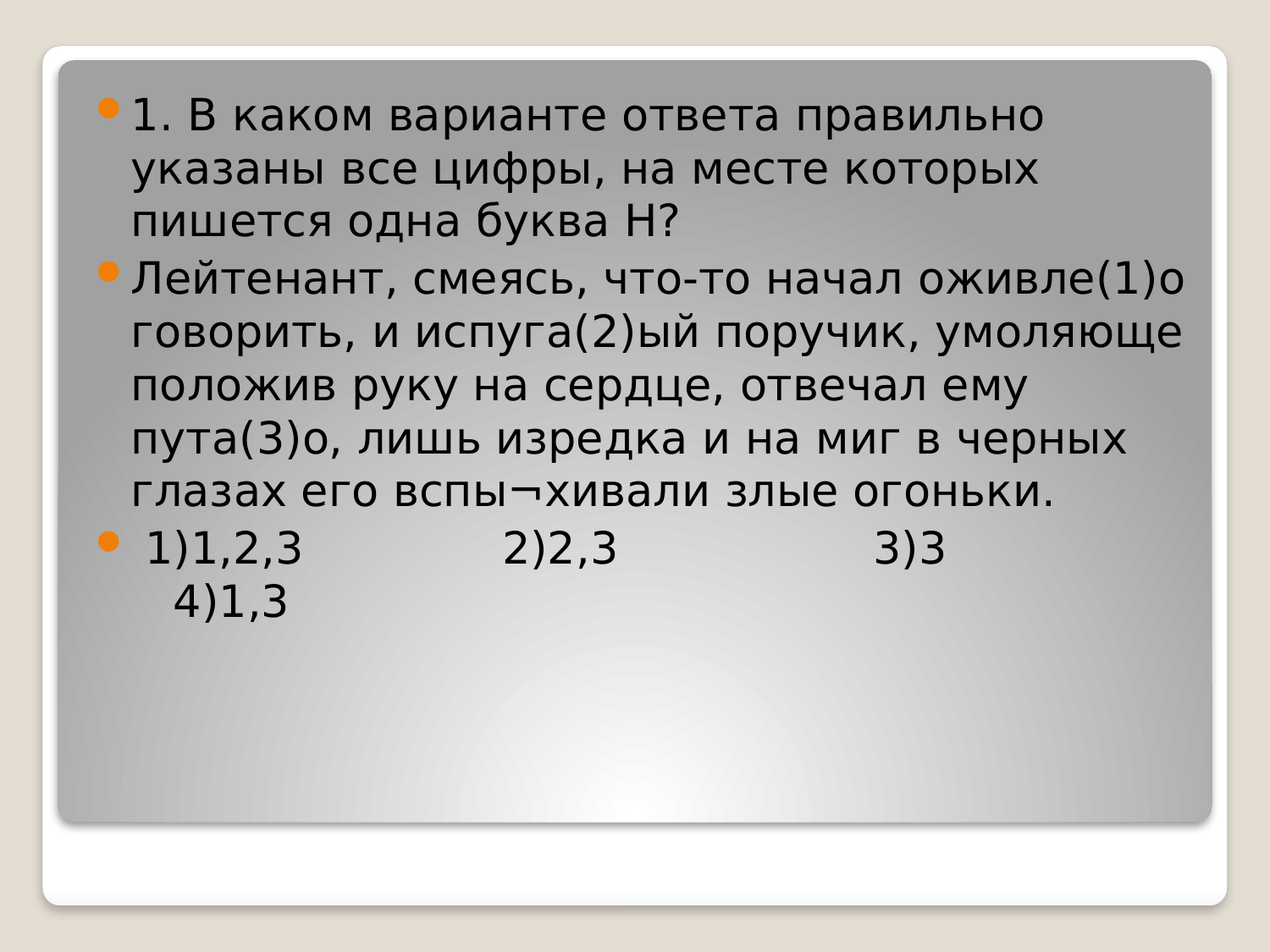

1. В каком варианте ответа правильно указаны все цифры, на месте которых пишется одна буква Н?
Лейтенант, смеясь, что-то начал оживле(1)о говорить, и испуга(2)ый поручик, умоляюще положив руку на сердце, отвечал ему пута(3)о, лишь изредка и на миг в черных глазах его вспы¬хивали злые огоньки.
 1)1,2,3              2)2,3                  3)3                     4)1,3

#